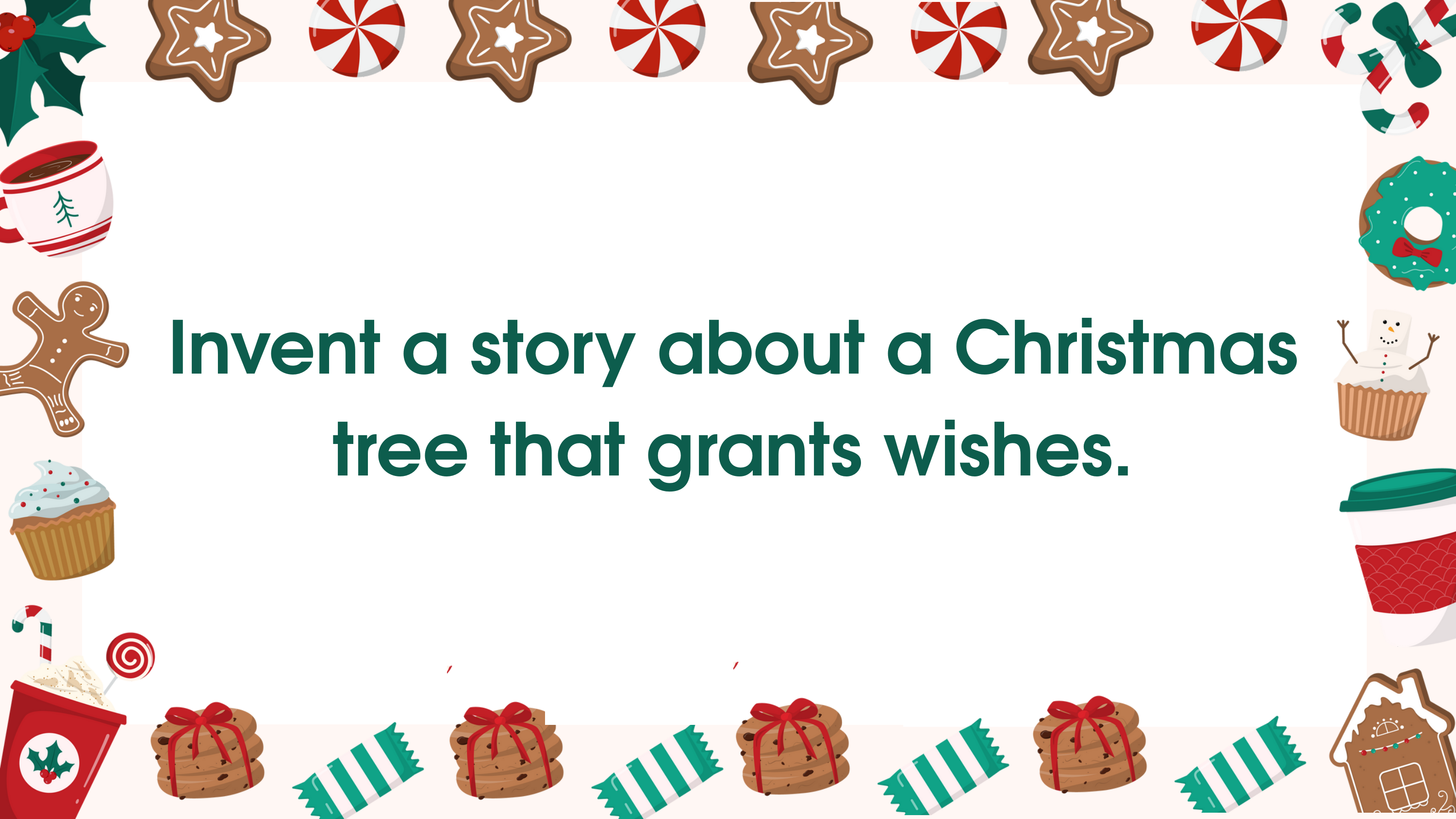

Invent a story about a Christmas tree that grants wishes.